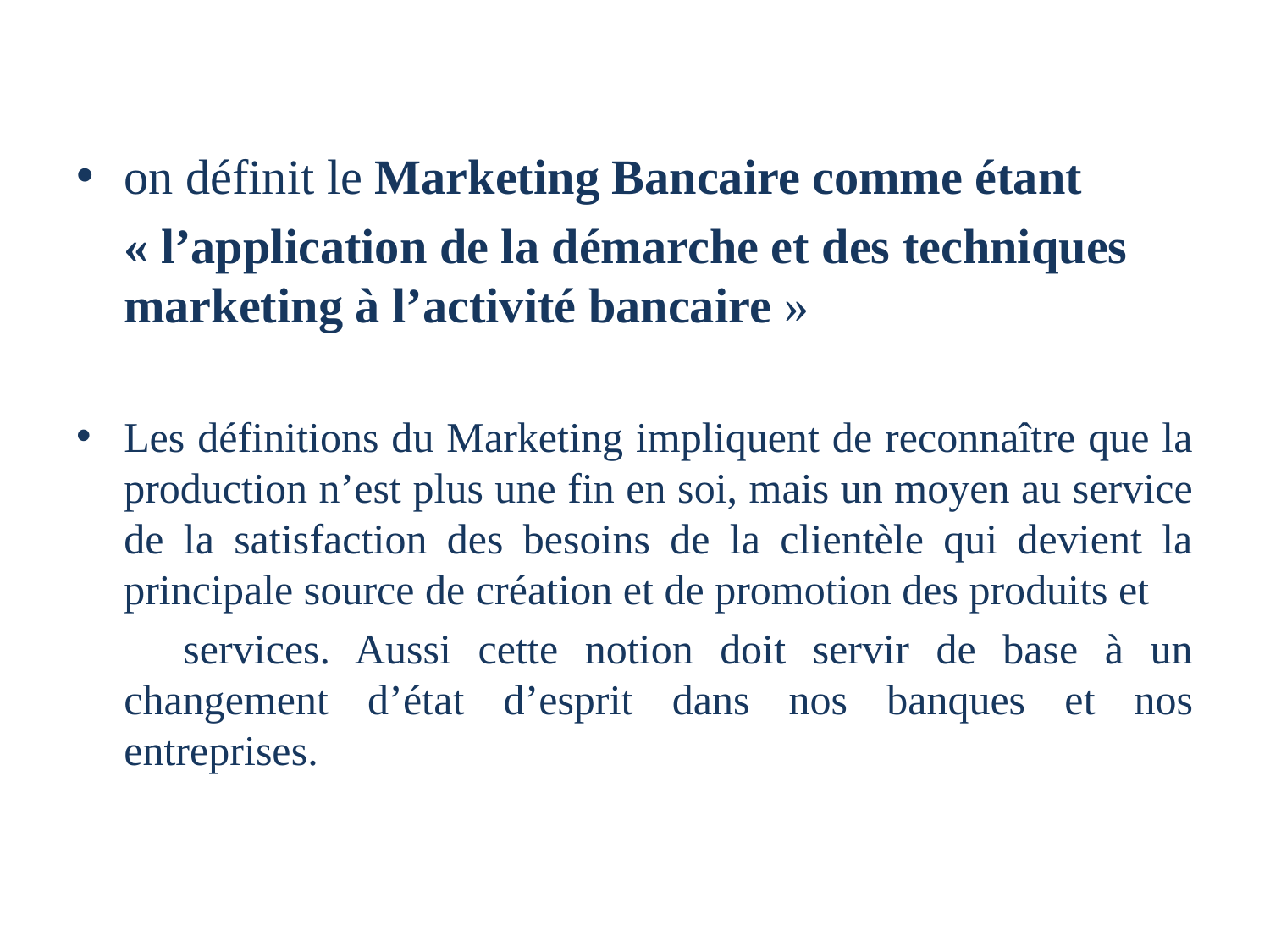

#
on définit le Marketing Bancaire comme étant
	« l’application de la démarche et des techniques marketing à l’activité bancaire »

Les définitions du Marketing impliquent de reconnaître que la production n’est plus une fin en soi, mais un moyen au service de la satisfaction des besoins de la clientèle qui devient la principale source de création et de promotion des produits et
    services. Aussi cette notion doit servir de base à un changement d’état d’esprit dans nos banques et nos entreprises.